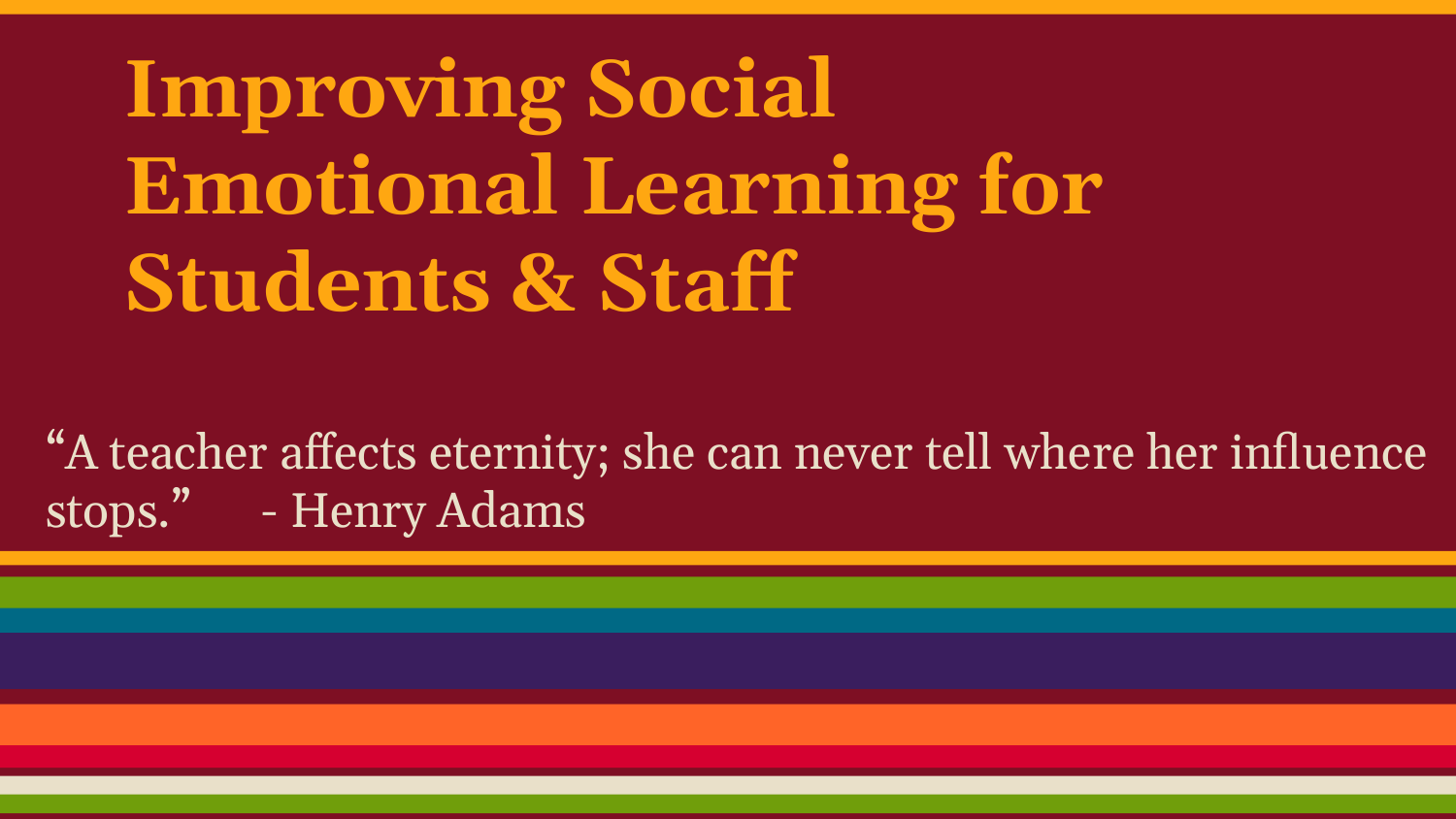

# Improving Social
Emotional Learning for
Students & Staff
“A teacher affects eternity; she can never tell where her influence stops.”      - Henry Adams